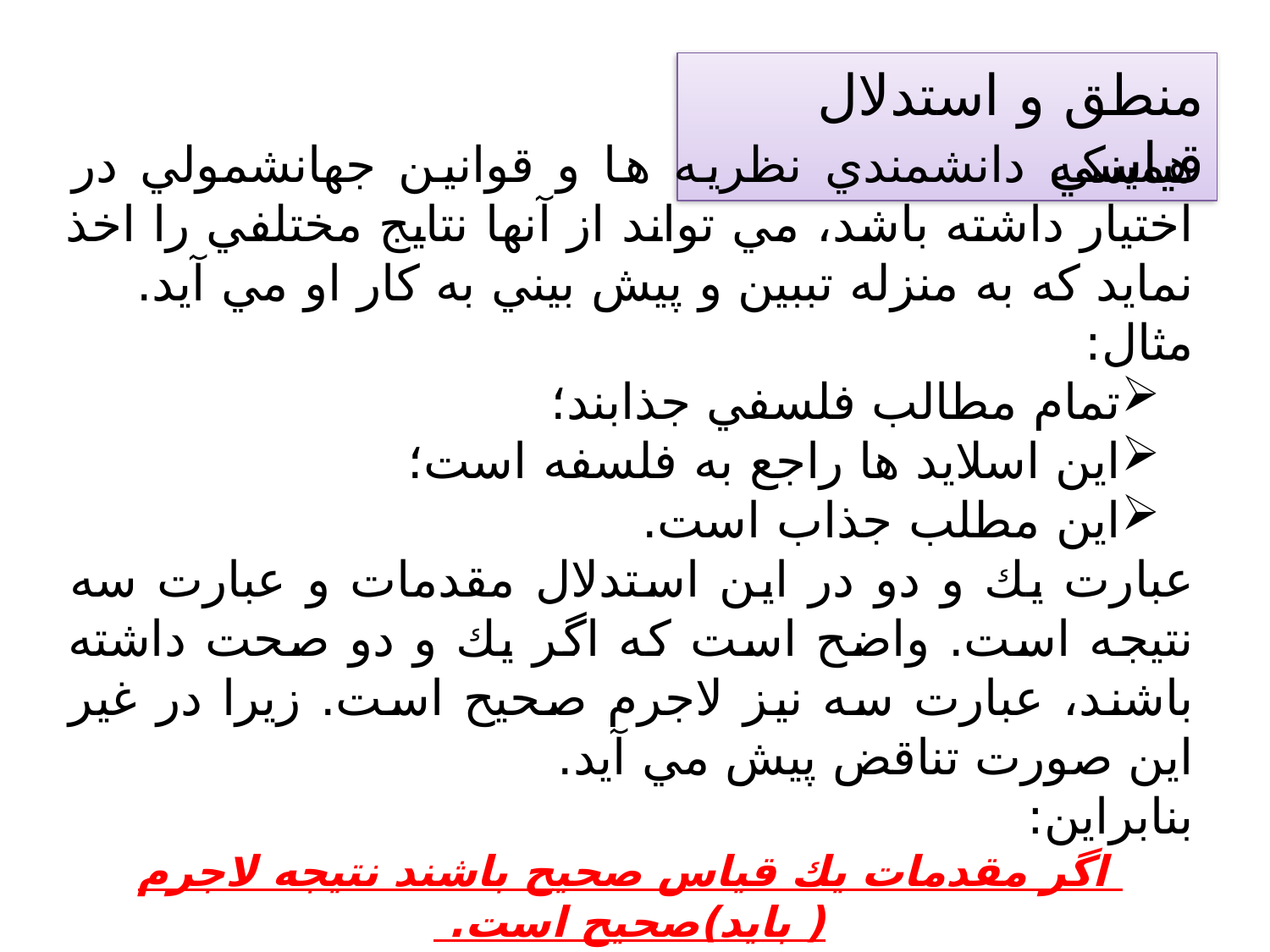

منطق و استدلال قياسي
همينكه دانشمندي نظريه ها و قوانين جهانشمولي در اختيار داشته باشد، مي تواند از آنها نتايج مختلفي را اخذ نمايد كه به منزله تببين و پيش بيني به كار او مي آيد.
مثال:
تمام مطالب فلسفي جذابند؛
اين اسلايد ها راجع به فلسفه است؛
اين مطلب جذاب است.
عبارت يك و دو در اين استدلال مقدمات و عبارت سه نتيجه است. واضح است كه اگر يك و دو صحت داشته باشند، عبارت سه نيز لاجرم صحيح است. زيرا در غير اين صورت تناقض پيش مي آيد.
بنابراين:
 اگر مقدمات يك قياس صحيح باشند نتيجه لاجرم ( بايد)صحيح است.